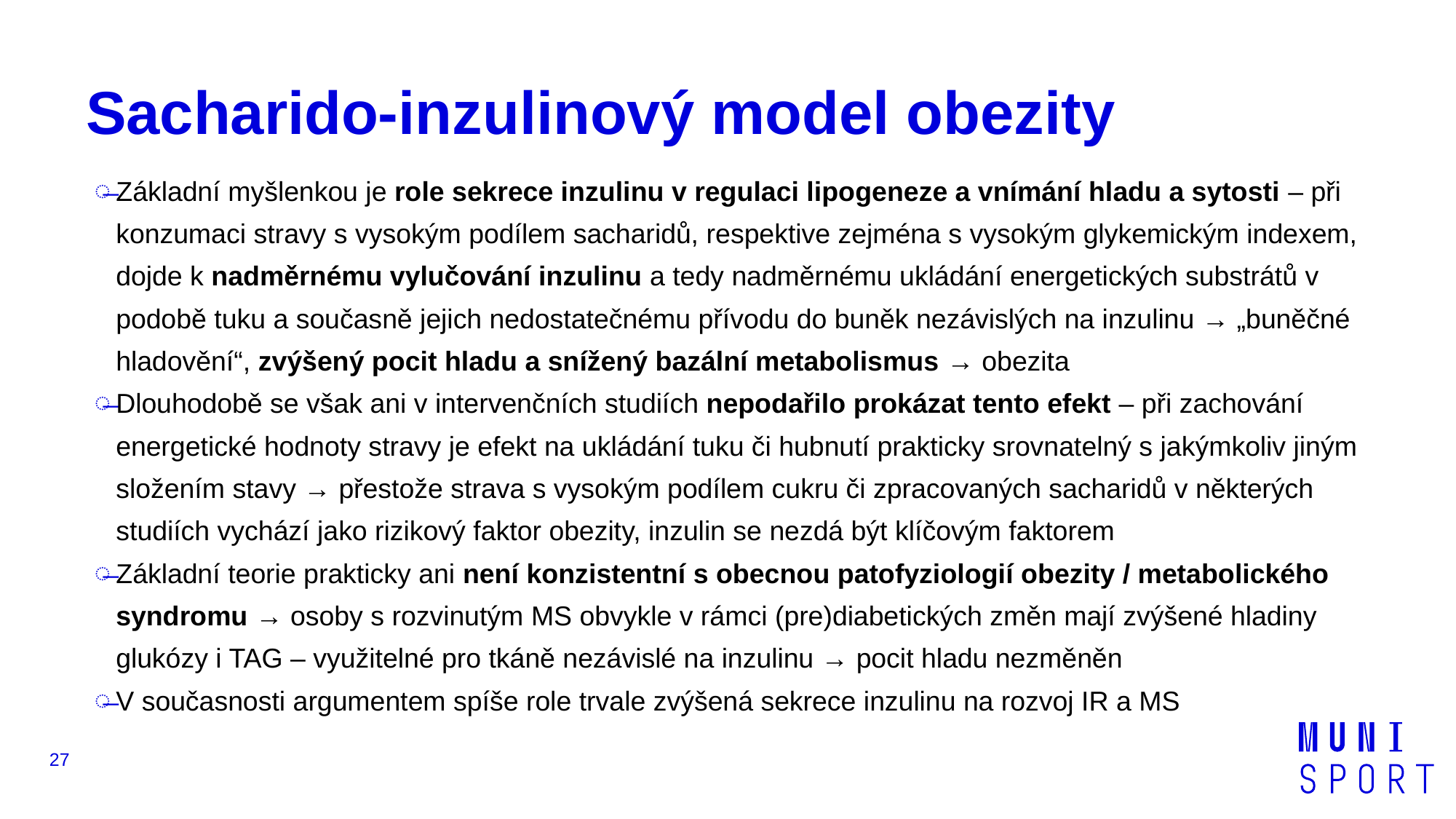

# Sacharido-inzulinový model obezity
Základní myšlenkou je role sekrece inzulinu v regulaci lipogeneze a vnímání hladu a sytosti – při konzumaci stravy s vysokým podílem sacharidů, respektive zejména s vysokým glykemickým indexem, dojde k nadměrnému vylučování inzulinu a tedy nadměrnému ukládání energetických substrátů v podobě tuku a současně jejich nedostatečnému přívodu do buněk nezávislých na inzulinu → „buněčné hladovění“, zvýšený pocit hladu a snížený bazální metabolismus → obezita
Dlouhodobě se však ani v intervenčních studiích nepodařilo prokázat tento efekt – při zachování energetické hodnoty stravy je efekt na ukládání tuku či hubnutí prakticky srovnatelný s jakýmkoliv jiným složením stavy → přestože strava s vysokým podílem cukru či zpracovaných sacharidů v některých studiích vychází jako rizikový faktor obezity, inzulin se nezdá být klíčovým faktorem
Základní teorie prakticky ani není konzistentní s obecnou patofyziologií obezity / metabolického syndromu → osoby s rozvinutým MS obvykle v rámci (pre)diabetických změn mají zvýšené hladiny glukózy i TAG – využitelné pro tkáně nezávislé na inzulinu → pocit hladu nezměněn
V současnosti argumentem spíše role trvale zvýšená sekrece inzulinu na rozvoj IR a MS
27